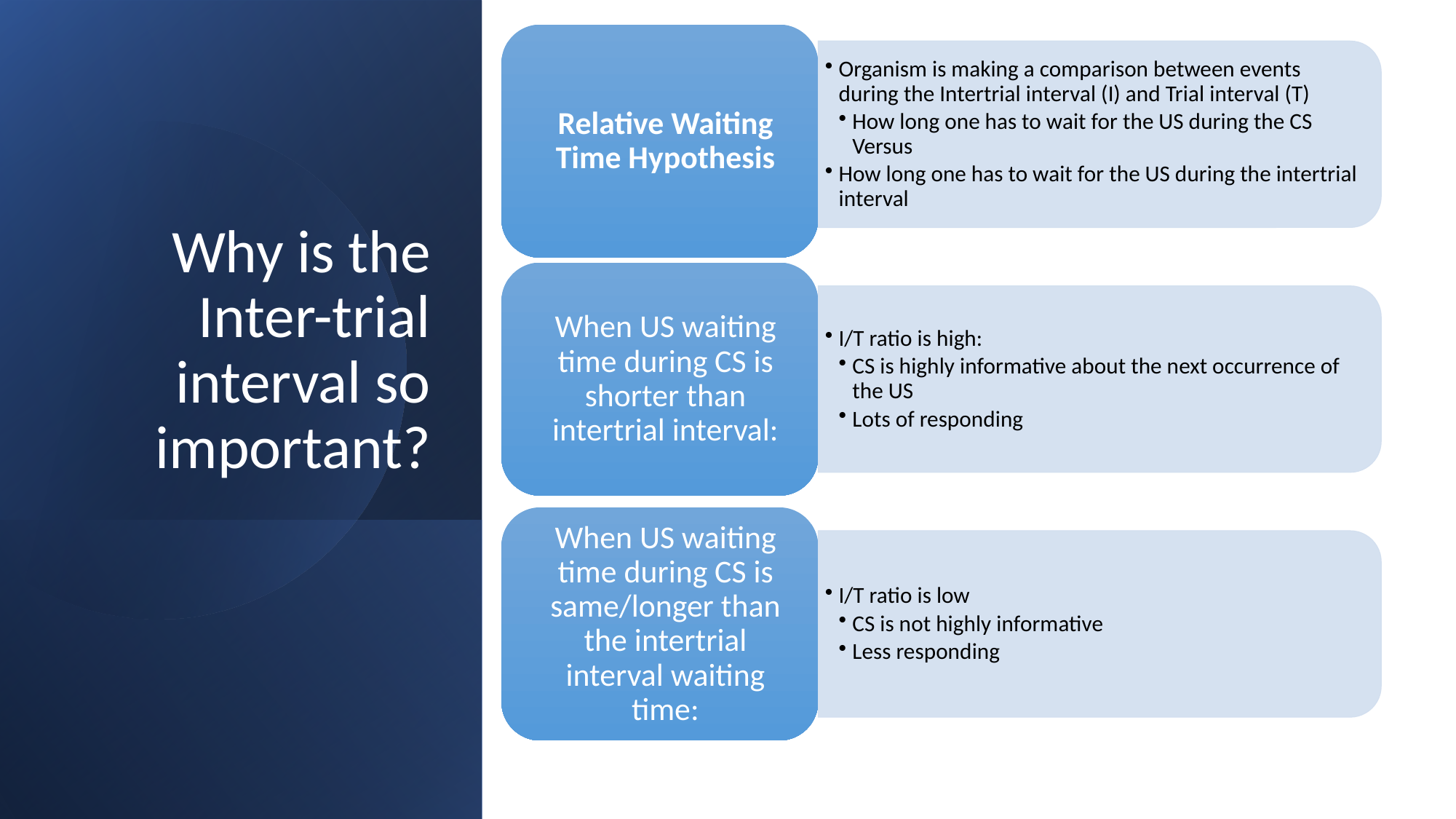

Organism is making a comparison between events during the Intertrial interval (I) and Trial interval (T)
How long one has to wait for the US during the CS Versus
How long one has to wait for the US during the intertrial interval
Relative Waiting Time Hypothesis
I/T ratio is high:
CS is highly informative about the next occurrence of the US
Lots of responding
When US waiting time during CS is shorter than intertrial interval:
I/T ratio is low
CS is not highly informative
Less responding
When US waiting time during CS is same/longer than the intertrial interval waiting time:

# Why is the Inter-trial interval so important?